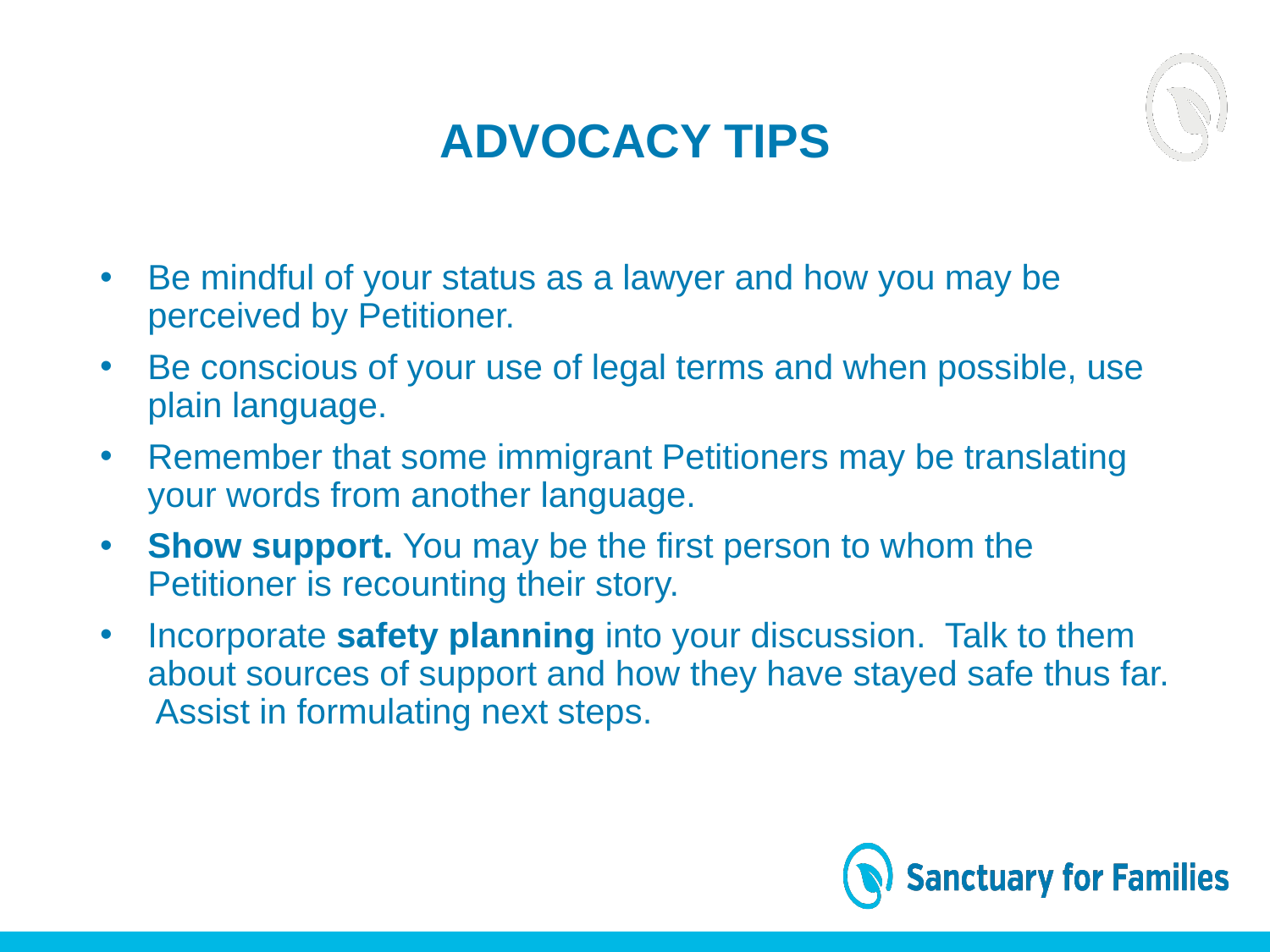

# ADVOCACY TIPS
Be mindful of your status as a lawyer and how you may be perceived by Petitioner.
Be conscious of your use of legal terms and when possible, use plain language.
Remember that some immigrant Petitioners may be translating your words from another language.
Show support. You may be the first person to whom the Petitioner is recounting their story.
Incorporate safety planning into your discussion.  Talk to them about sources of support and how they have stayed safe thus far.  Assist in formulating next steps.